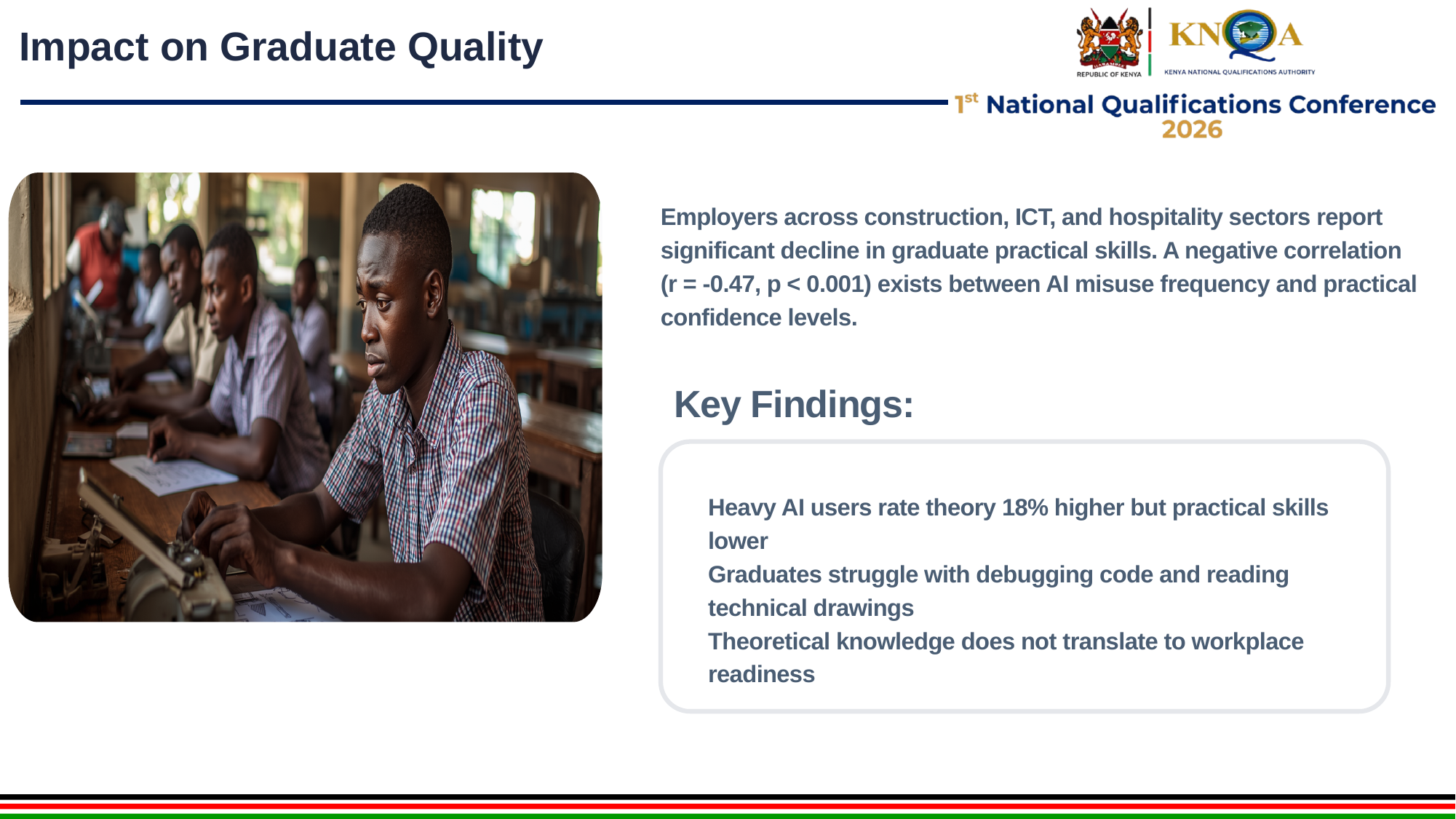

# Impact on Graduate Quality

Employers across construction, ICT, and hospitality sectors report significant decline in graduate practical skills. A negative correlation (r = -0.47, p < 0.001) exists between AI misuse frequency and practical confidence levels.
Key Findings:

Heavy AI users rate theory 18% higher but practical skills lower
Graduates struggle with debugging code and reading technical drawings
Theoretical knowledge does not translate to workplace readiness